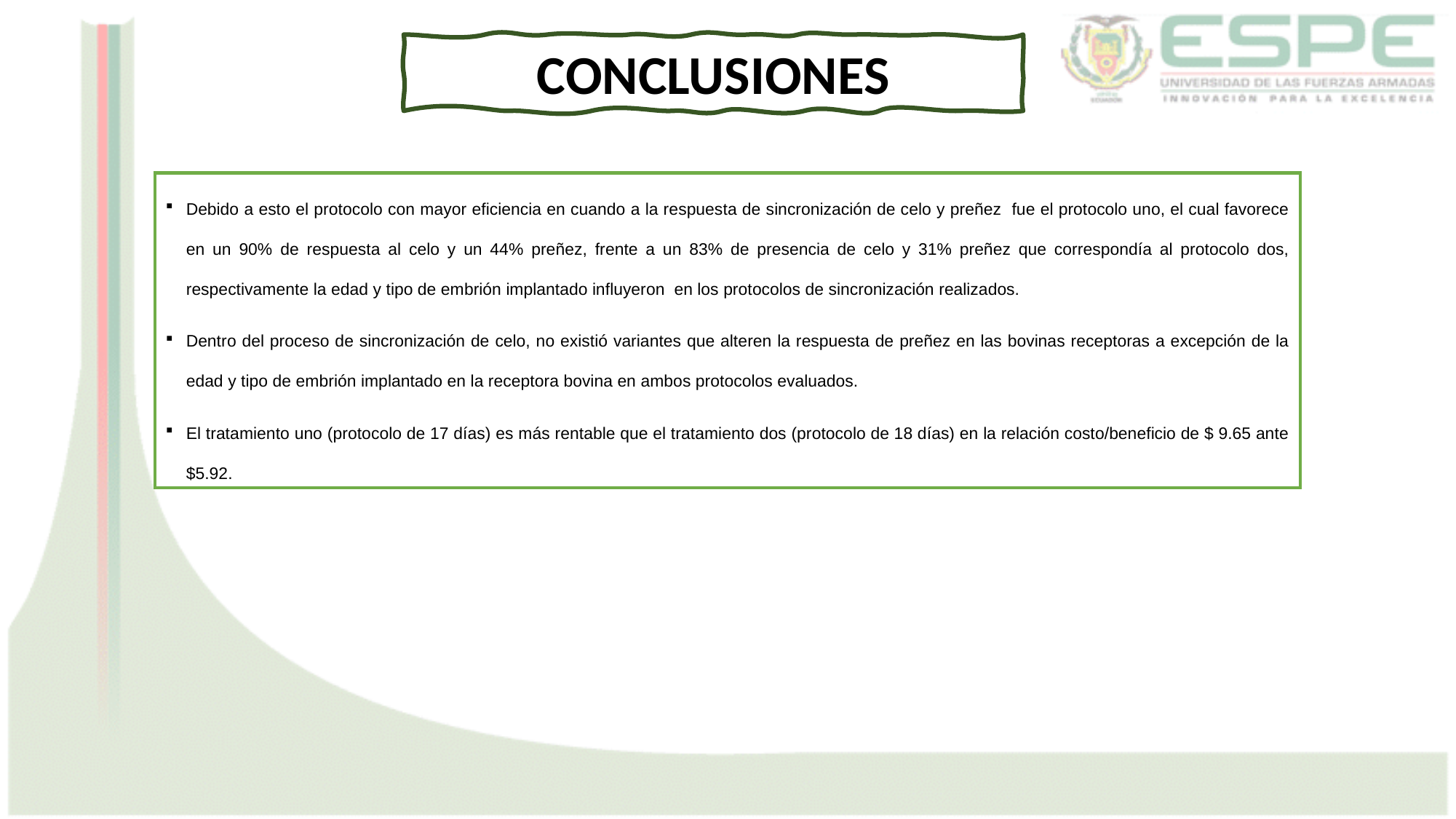

CONCLUSIONES
Debido a esto el protocolo con mayor eficiencia en cuando a la respuesta de sincronización de celo y preñez  fue el protocolo uno, el cual favorece en un 90% de respuesta al celo y un 44% preñez, frente a un 83% de presencia de celo y 31% preñez que correspondía al protocolo dos, respectivamente la edad y tipo de embrión implantado influyeron  en los protocolos de sincronización realizados.
Dentro del proceso de sincronización de celo, no existió variantes que alteren la respuesta de preñez en las bovinas receptoras a excepción de la edad y tipo de embrión implantado en la receptora bovina en ambos protocolos evaluados.
El tratamiento uno (protocolo de 17 días) es más rentable que el tratamiento dos (protocolo de 18 días) en la relación costo/beneficio de $ 9.65 ante $5.92.